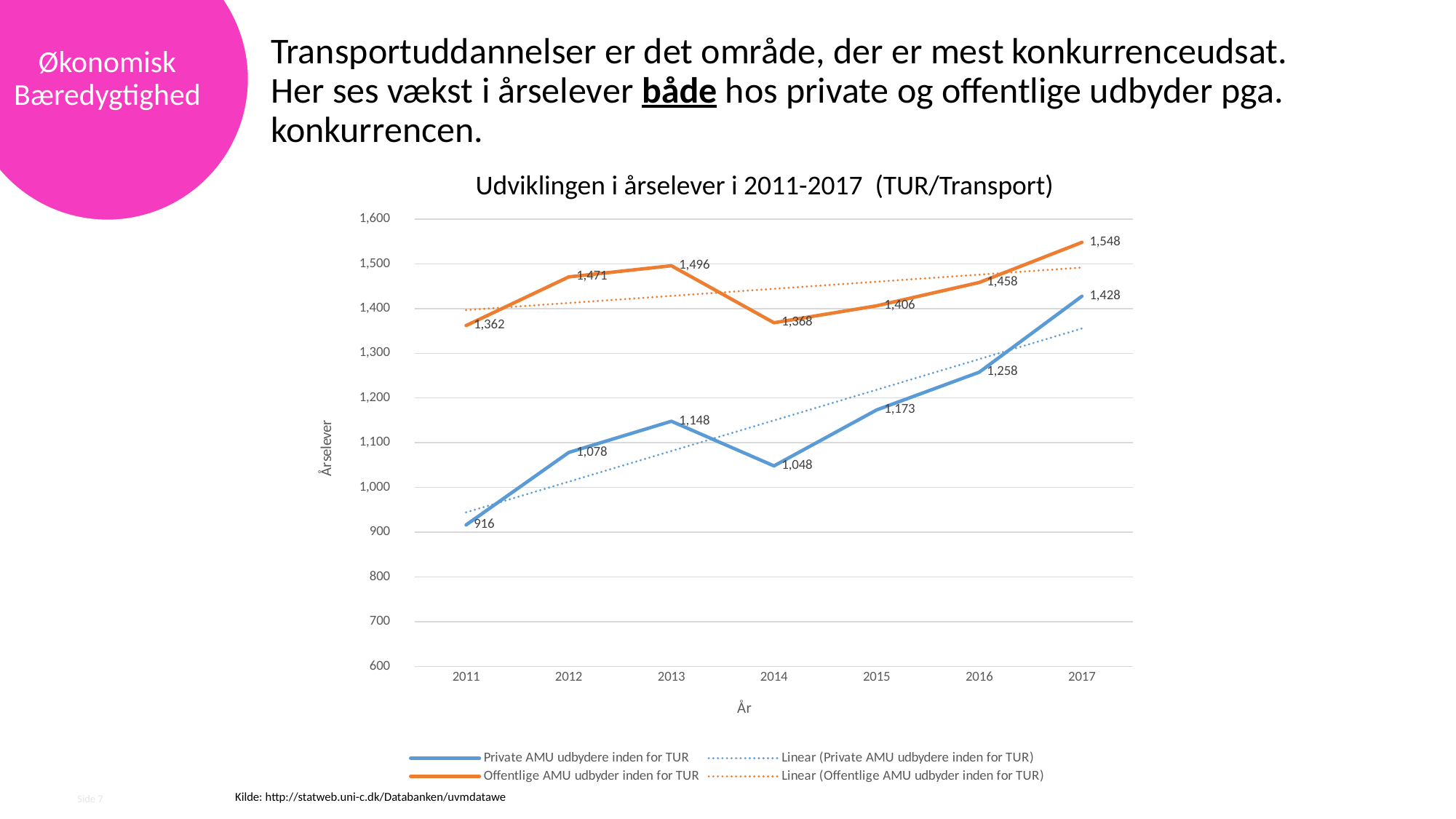

Økonomisk Bæredygtighed
# Transportuddannelser er det område, der er mest konkurrenceudsat. Her ses vækst i årselever både hos private og offentlige udbyder pga. konkurrencen.
Udviklingen i årselever i 2011-2017  (TUR/Transport)

### Chart

| Category | Private AMU udbydere inden for TUR | Offentlige AMU udbyder inden for TUR |
|---|---|---|
| 2011 | 916.0999999999999 | 1362.0 |
| 2012 | 1078.3 | 1470.8 |
| 2013 | 1148.1 | 1495.8 |
| 2014 | 1048.2 | 1368.4 |
| 2015 | 1173.4 | 1406.2 |
| 2016 | 1257.8 | 1458.4 |
| 2017 | 1427.6999999999998 | 1548.1000000000001 |
Kilde: http://statweb.uni-c.dk/Databanken/uvmdatawe